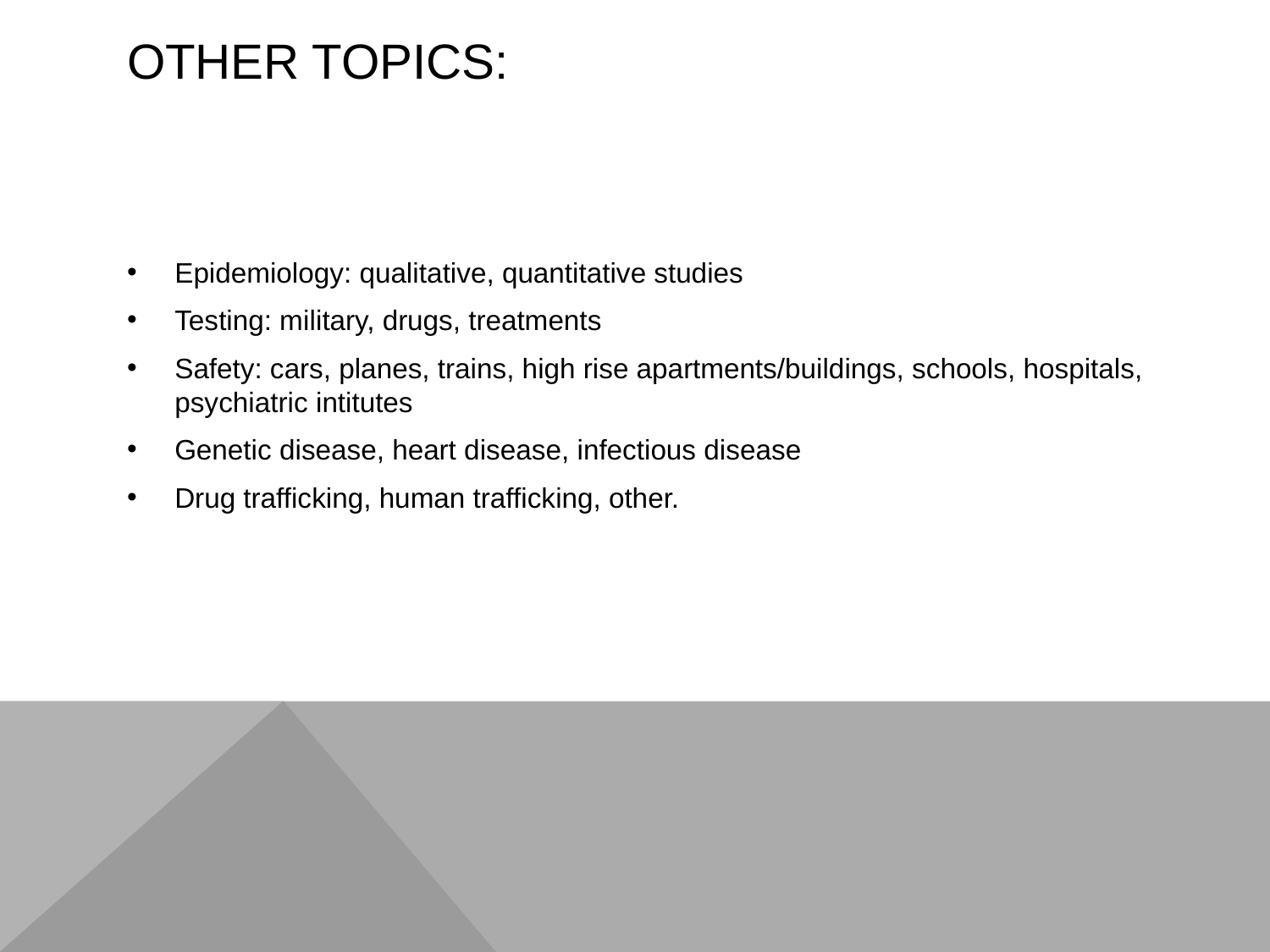

# Other topics:

Epidemiology: qualitative, quantitative studies
Testing: military, drugs, treatments
Safety: cars, planes, trains, high rise apartments/buildings, schools, hospitals, psychiatric intitutes
Genetic disease, heart disease, infectious disease
Drug trafficking, human trafficking, other.